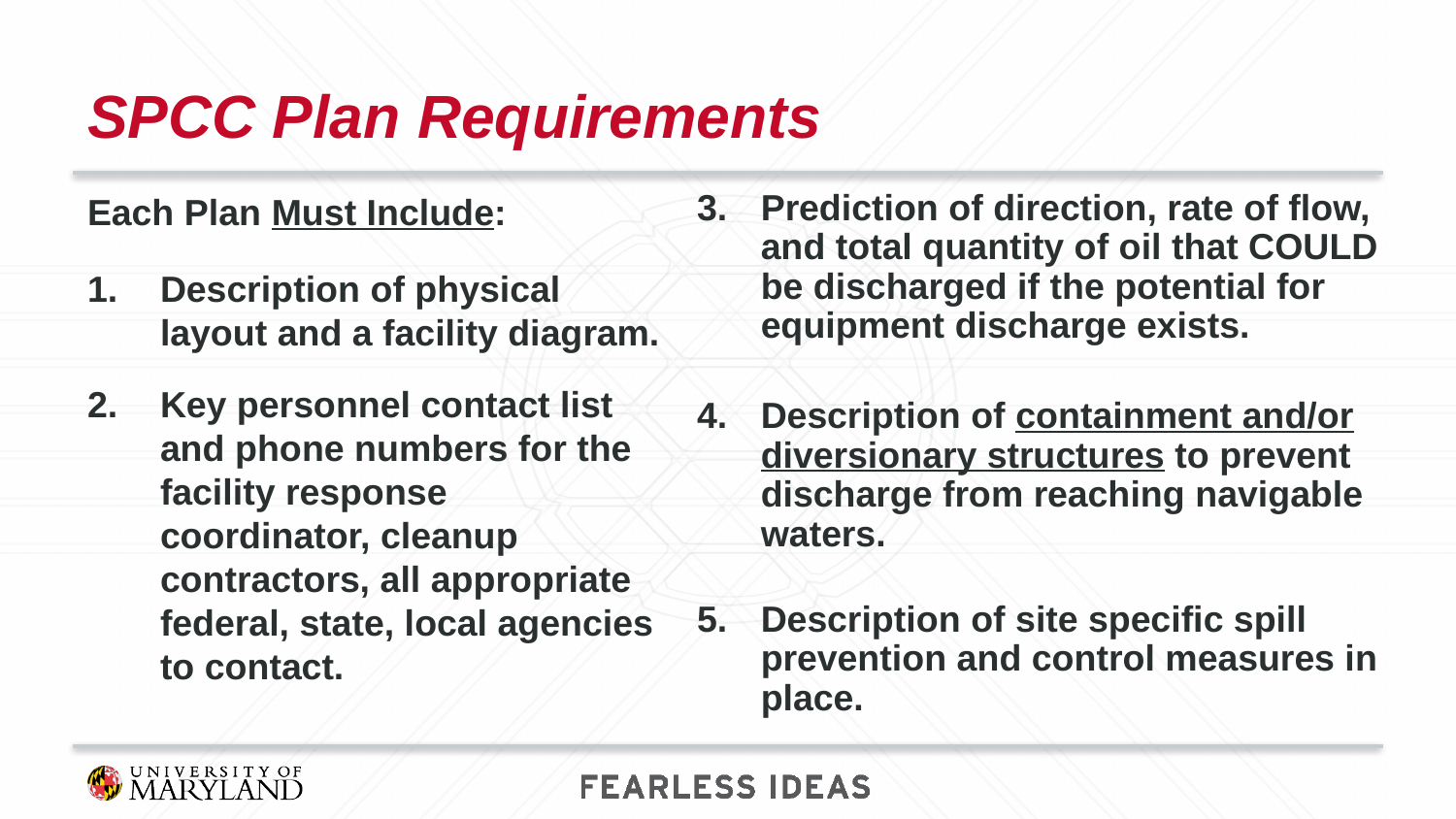

# SPCC Plan Requirements
Each Plan Must Include:

Description of physical layout and a facility diagram.

Key personnel contact list and phone numbers for the facility response coordinator, cleanup contractors, all appropriate federal, state, local agencies to contact.
Prediction of direction, rate of flow, and total quantity of oil that COULD be discharged if the potential for equipment discharge exists.
Description of containment and/or diversionary structures to prevent discharge from reaching navigable waters.
Description of site specific spill prevention and control measures in place.